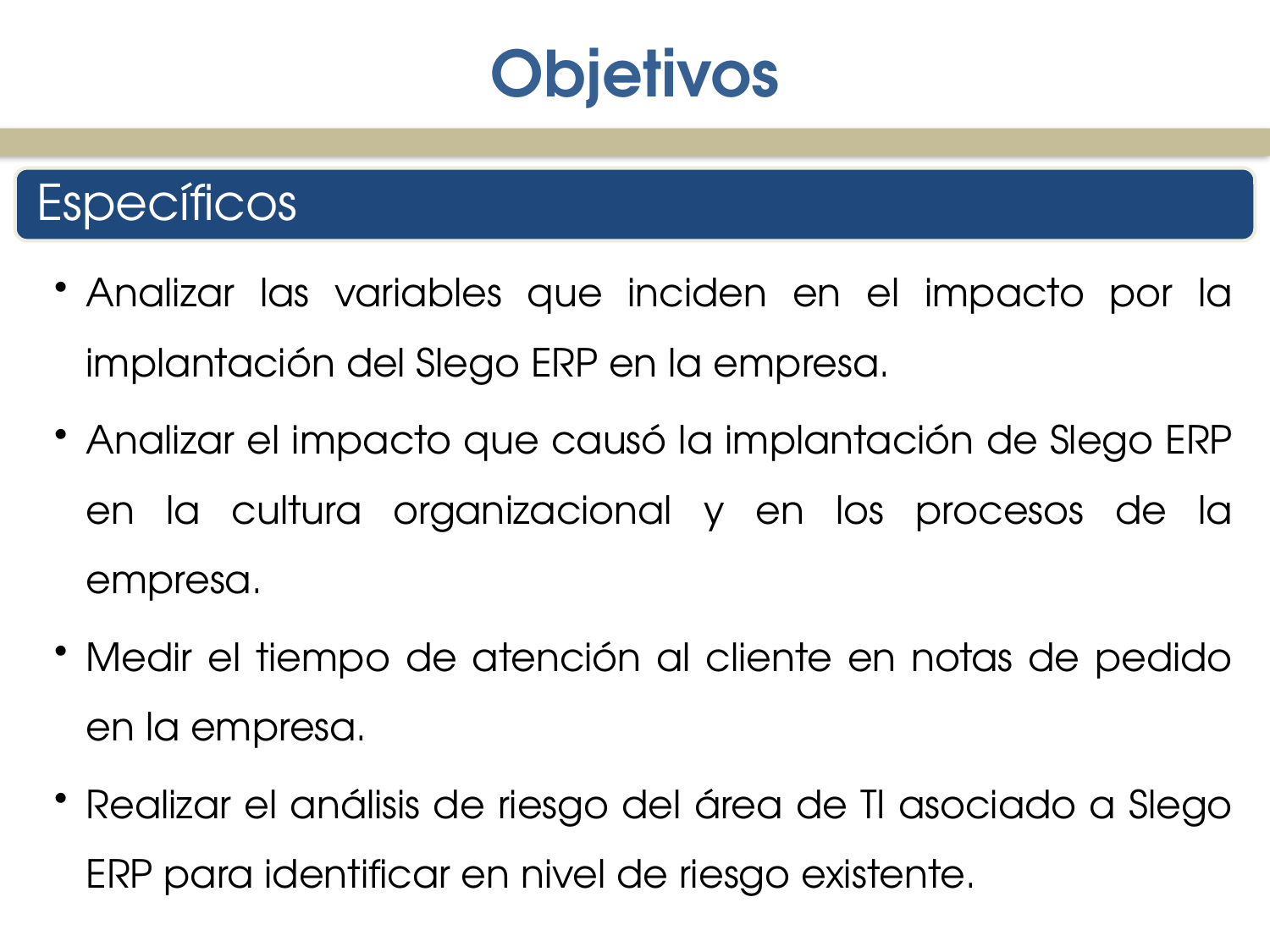

# Objetivos

Específicos
Analizar las variables que inciden en el impacto por la implantación del Slego ERP en la empresa.
Analizar el impacto que causó la implantación de Slego ERP en la cultura organizacional y en los procesos de la empresa.
Medir el tiempo de atención al cliente en notas de pedido en la empresa.
Realizar el análisis de riesgo del área de TI asociado a Slego ERP para identificar en nivel de riesgo existente.